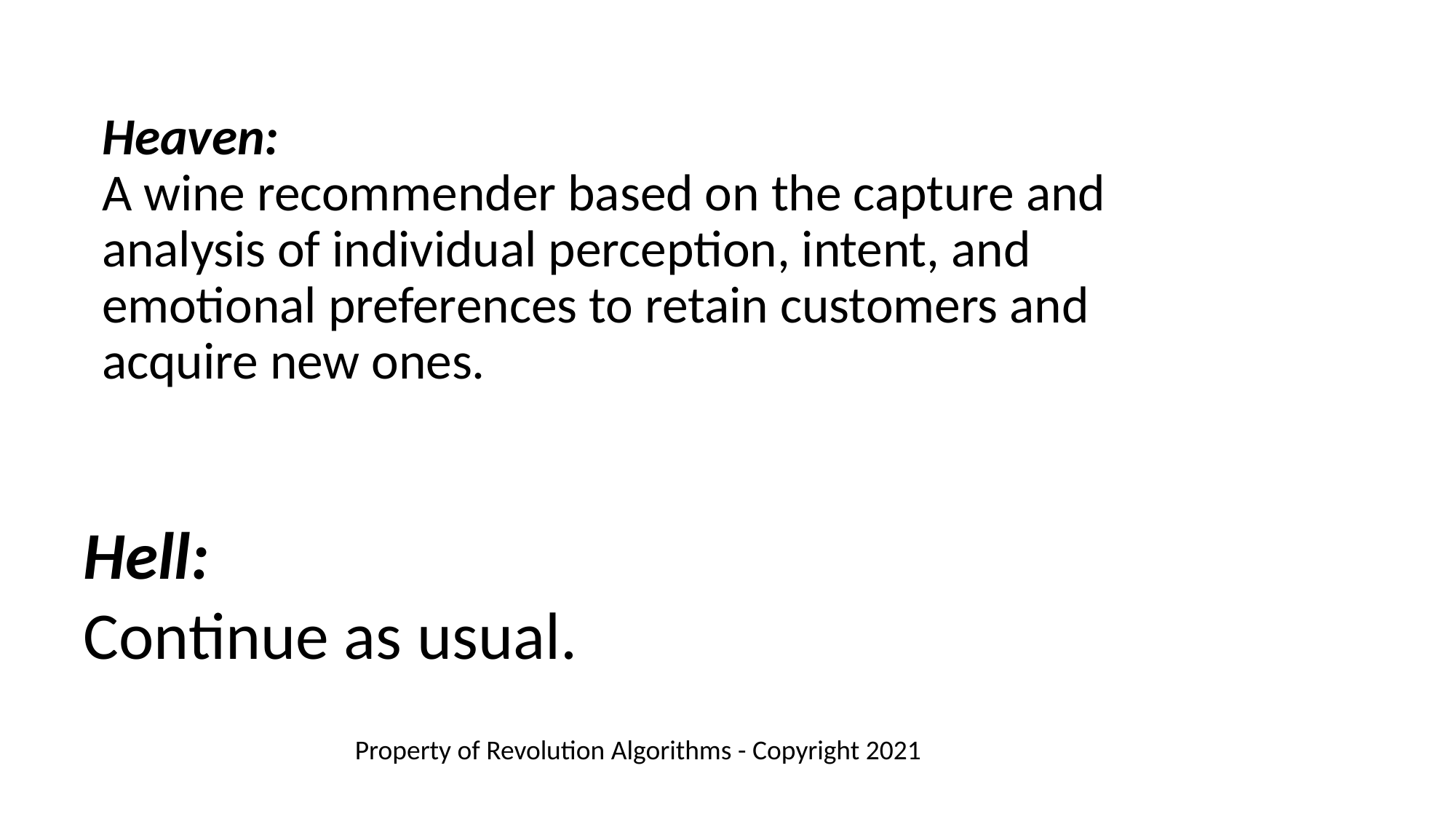

# Heaven: A wine recommender based on the capture and analysis of individual perception, intent, and emotional preferences to retain customers and acquire new ones.
Hell:
Continue as usual.
Property of Revolution Algorithms - Copyright 2021